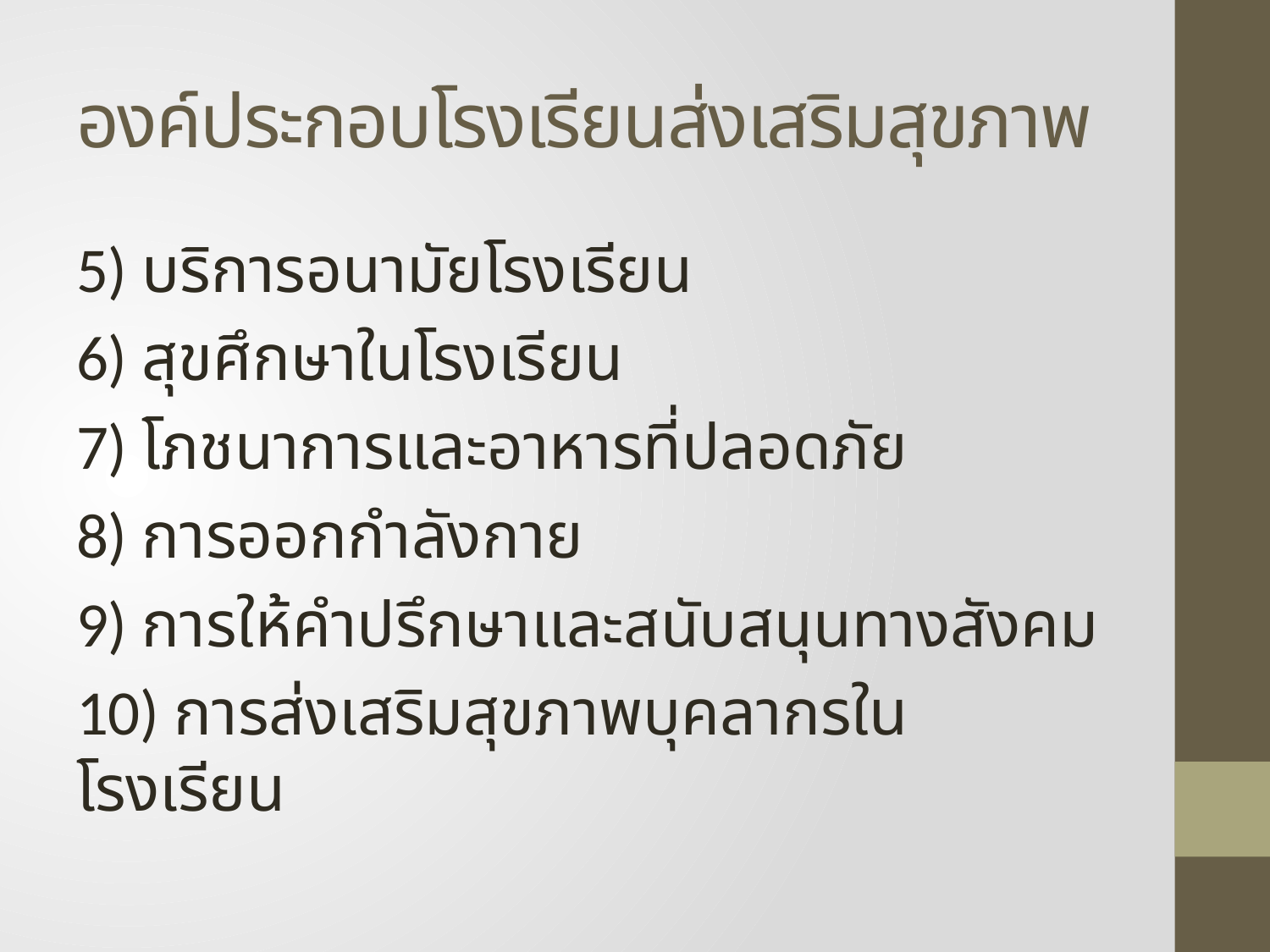

# องค์ประกอบโรงเรียนส่งเสริมสุขภาพ
5) บริการอนามัยโรงเรียน
6) สุขศึกษาในโรงเรียน
7) โภชนาการและอาหารที่ปลอดภัย
8) การออกกำลังกาย
9) การให้คำปรึกษาและสนับสนุนทางสังคม
10) การส่งเสริมสุขภาพบุคลากรในโรงเรียน